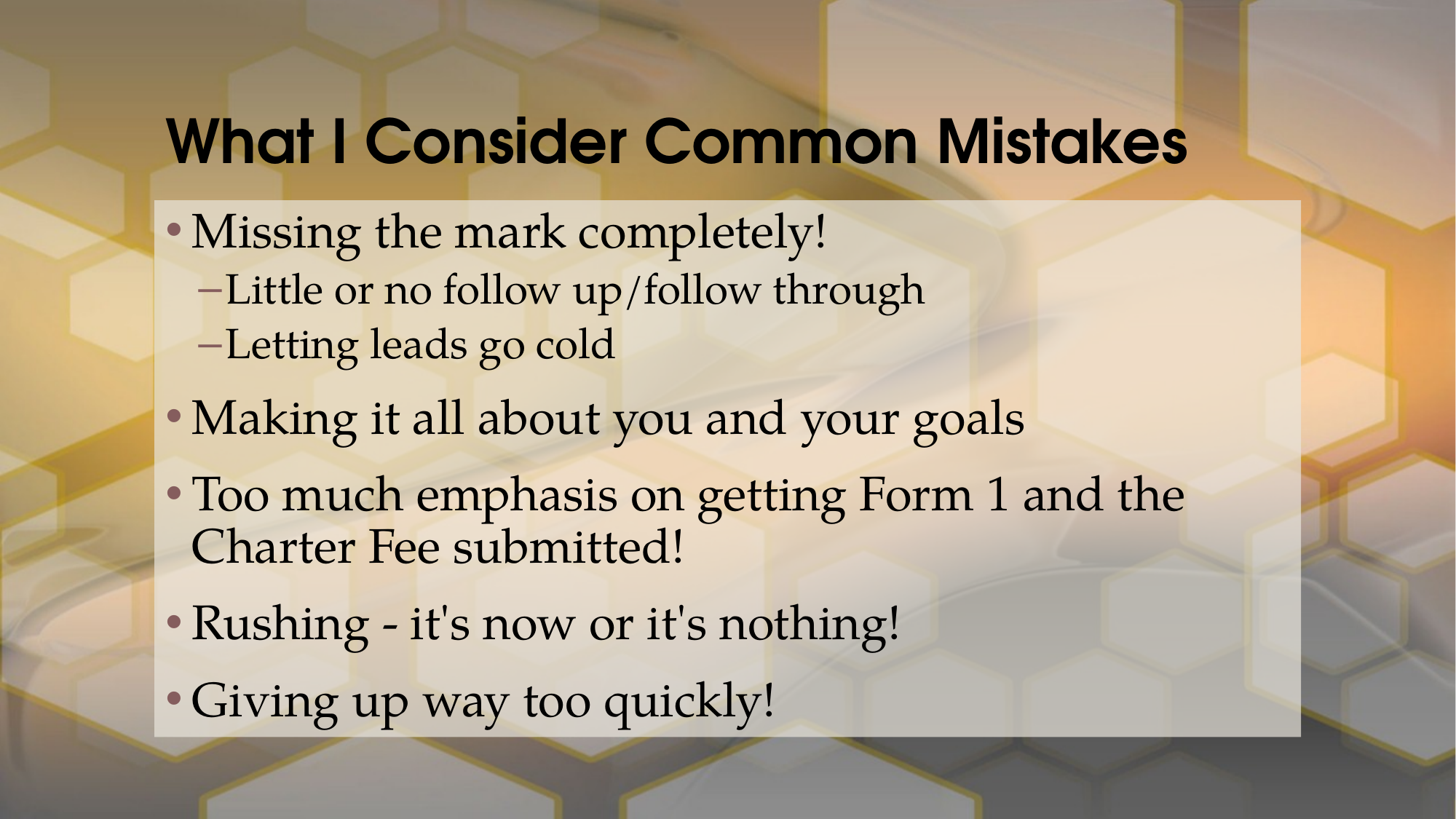

# What I Consider Common Mistakes
Missing the mark completely!
Little or no follow up/follow through
Letting leads go cold
Making it all about you and your goals
Too much emphasis on getting Form 1 and the Charter Fee submitted!
Rushing - it's now or it's nothing!
Giving up way too quickly!